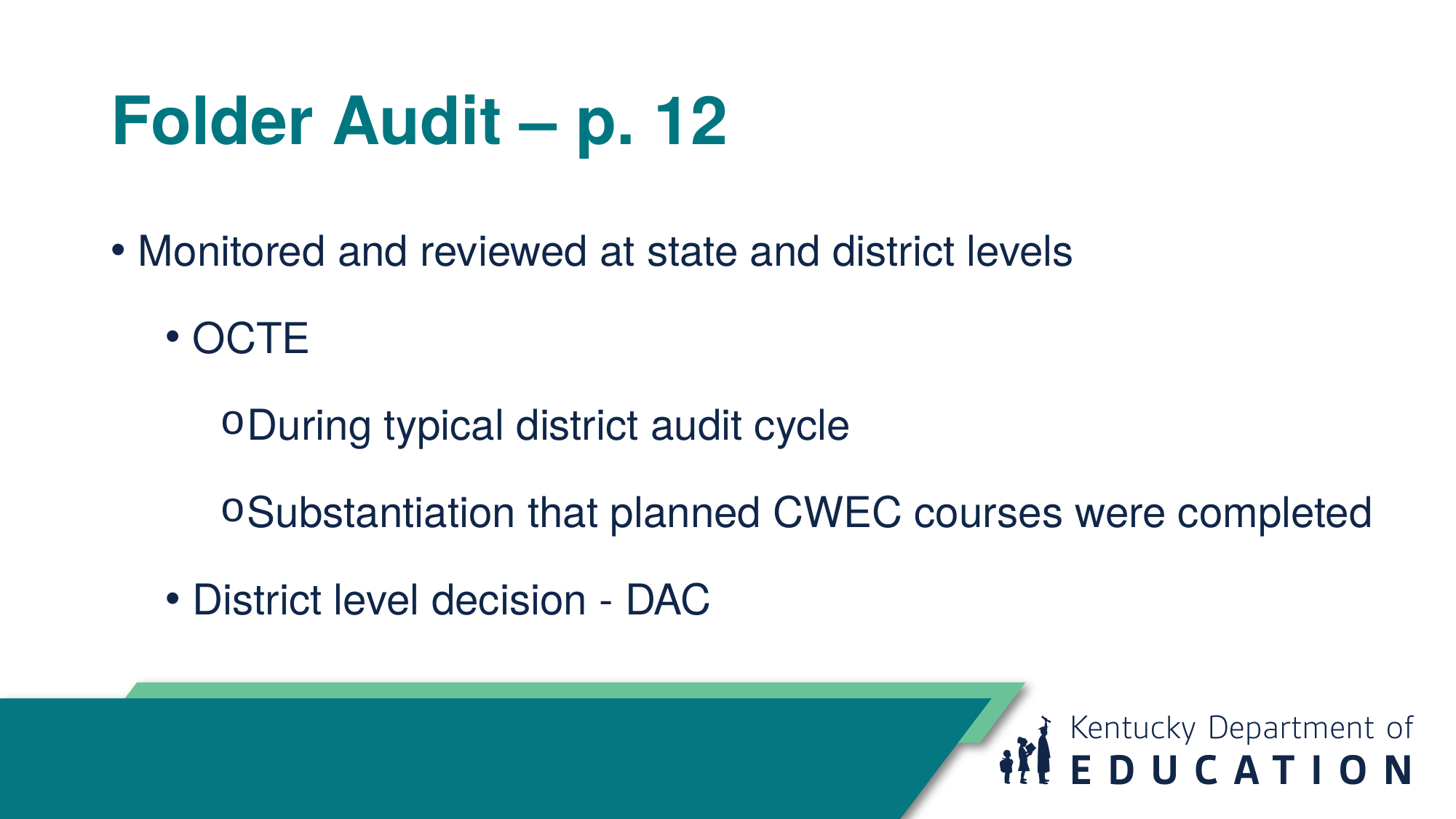

# Folder Audit – p. 12
Monitored and reviewed at state and district levels
OCTE
During typical district audit cycle
Substantiation that planned CWEC courses were completed
District level decision - DAC